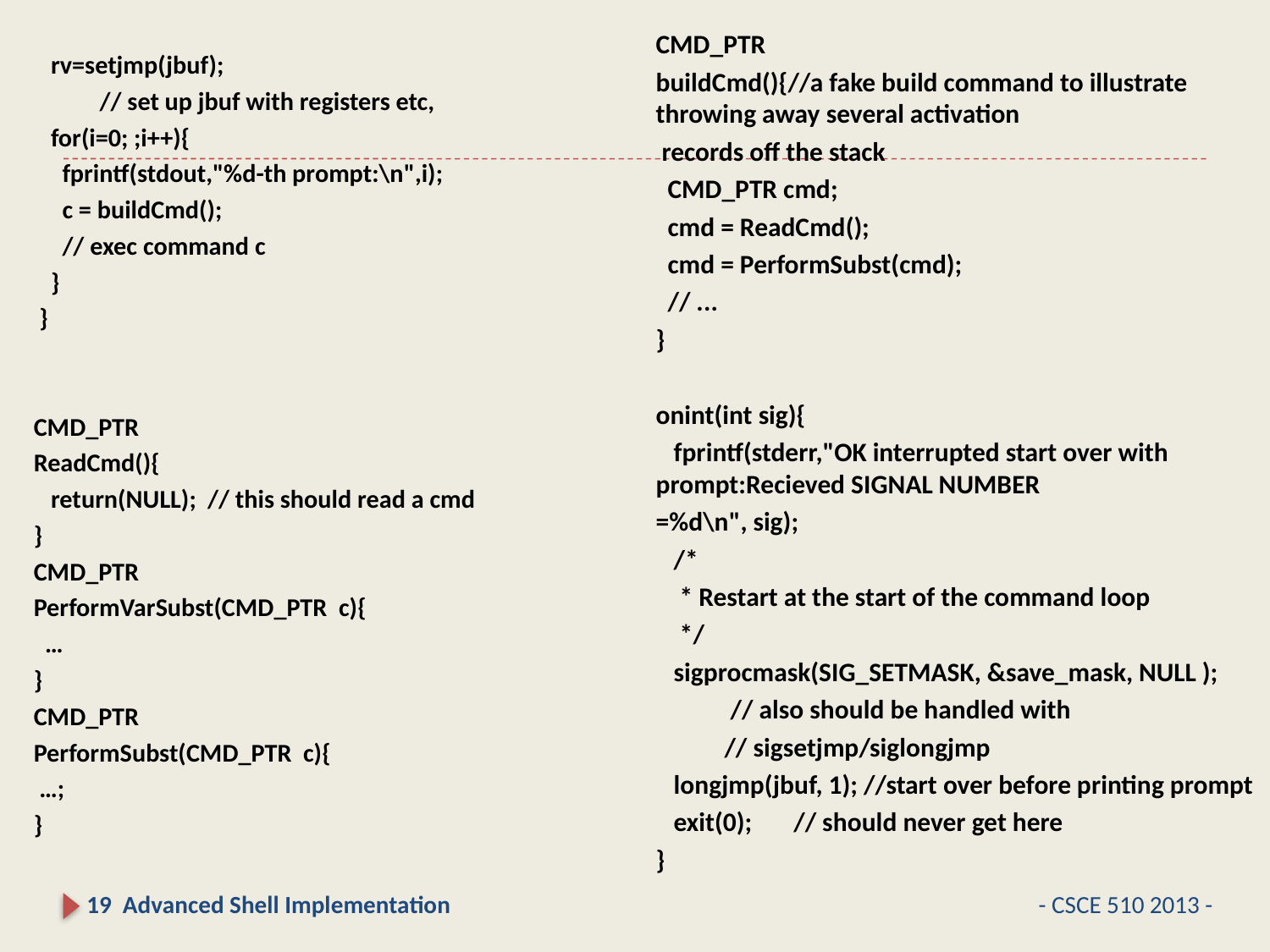

CMD_PTR
buildCmd(){//a fake build command to illustrate throwing away several activation
 records off the stack
  CMD_PTR cmd;
  cmd = ReadCmd();
  cmd = PerformSubst(cmd);
  // ...
}

onint(int sig){
   fprintf(stderr,"OK interrupted start over with prompt:Recieved SIGNAL NUMBER
=%d\n", sig);
   /*
    * Restart at the start of the command loop
    */
   sigprocmask(SIG_SETMASK, &save_mask, NULL );
	 // also should be handled with
	// sigsetjmp/siglongjmp
   longjmp(jbuf, 1); //start over before printing prompt
   exit(0);       // should never get here
}

#
   rv=setjmp(jbuf);
	// set up jbuf with registers etc,
   for(i=0; ;i++){
     fprintf(stdout,"%d-th prompt:\n",i);
     c = buildCmd();
     // exec command c
   }
 }

CMD_PTR
ReadCmd(){
   return(NULL);  // this should read a cmd
}
CMD_PTR
PerformVarSubst(CMD_PTR  c){
  …
}
CMD_PTR
PerformSubst(CMD_PTR  c){
 …;
}

19  Advanced Shell Implementation
- CSCE 510 2013 -